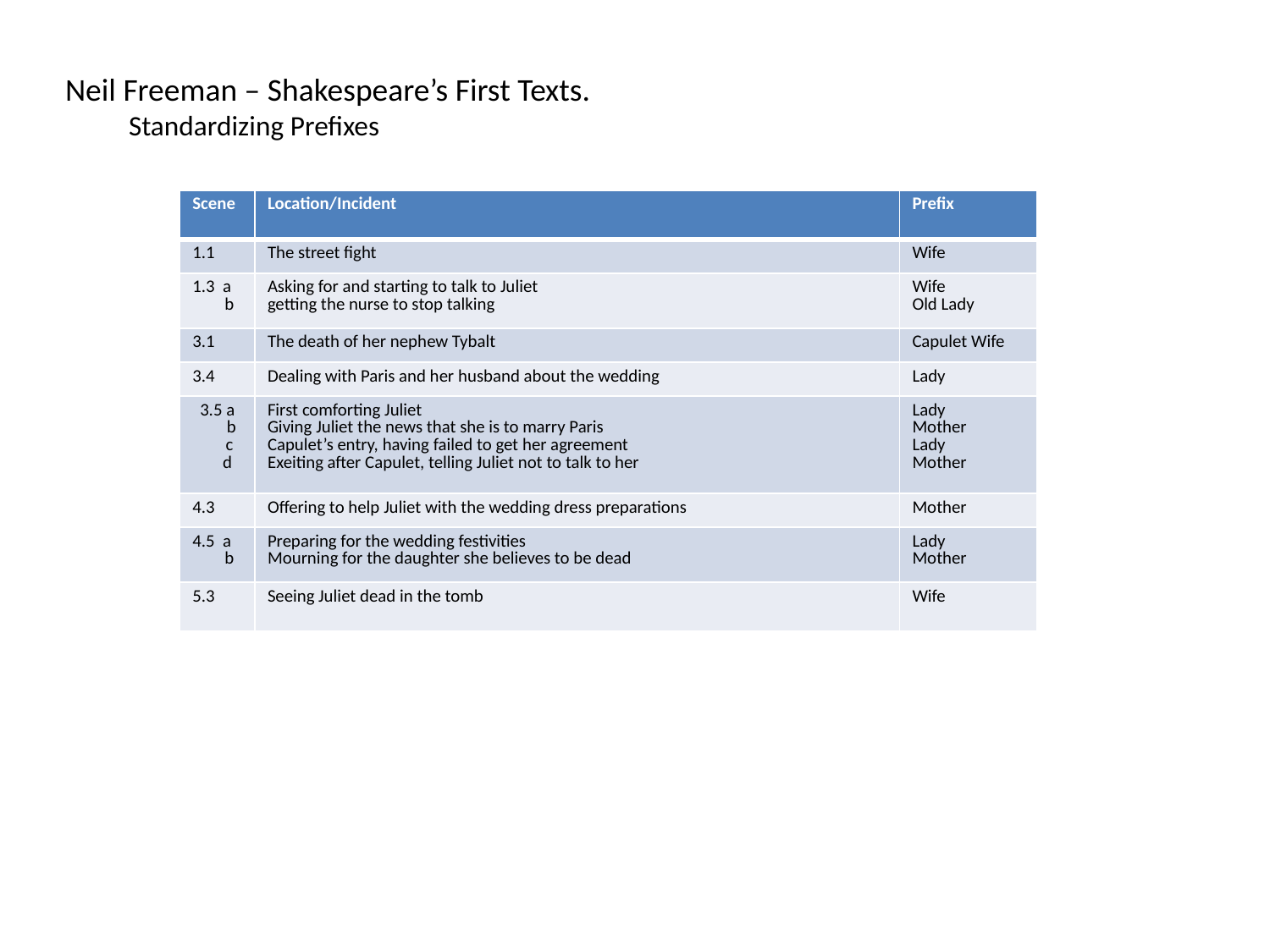

Neil Freeman – Shakespeare’s First Texts.
Standardizing Prefixes

| Scene | Location/Incident | Prefix |
| --- | --- | --- |
| 1.1 | The street fight | Wife |
| 1.3 a b | Asking for and starting to talk to Juliet getting the nurse to stop talking | Wife Old Lady |
| 3.1 | The death of her nephew Tybalt | Capulet Wife |
| 3.4 | Dealing with Paris and her husband about the wedding | Lady |
| 3.5 a b c d | First comforting Juliet Giving Juliet the news that she is to marry Paris Capulet’s entry, having failed to get her agreement Exeiting after Capulet, telling Juliet not to talk to her | Lady Mother Lady Mother |
| 4.3 | Offering to help Juliet with the wedding dress preparations | Mother |
| 4.5 a b | Preparing for the wedding festivities Mourning for the daughter she believes to be dead | Lady Mother |
| 5.3 | Seeing Juliet dead in the tomb | Wife |